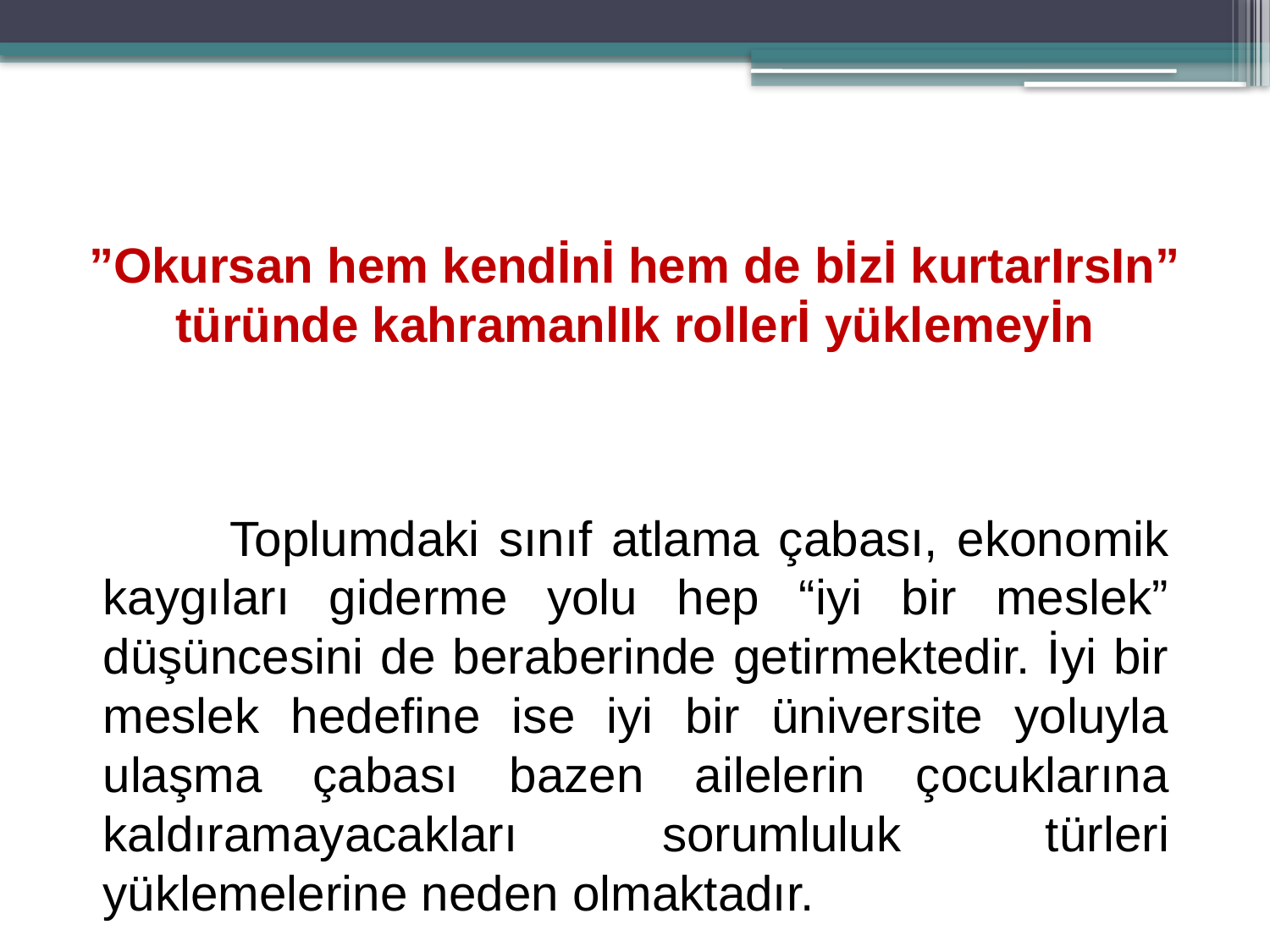

# ”Okursan hem kendİnİ hem de bİzİ kurtarIrsIn” türünde kahramanlIk rollerİ yüklemeyİn
		Toplumdaki sınıf atlama çabası, ekonomik kaygıları giderme yolu hep “iyi bir meslek” düşüncesini de beraberinde getirmektedir. İyi bir meslek hedefine ise iyi bir üniversite yoluyla ulaşma çabası bazen ailelerin çocuklarına kaldıramayacakları sorumluluk türleri yüklemelerine neden olmaktadır.